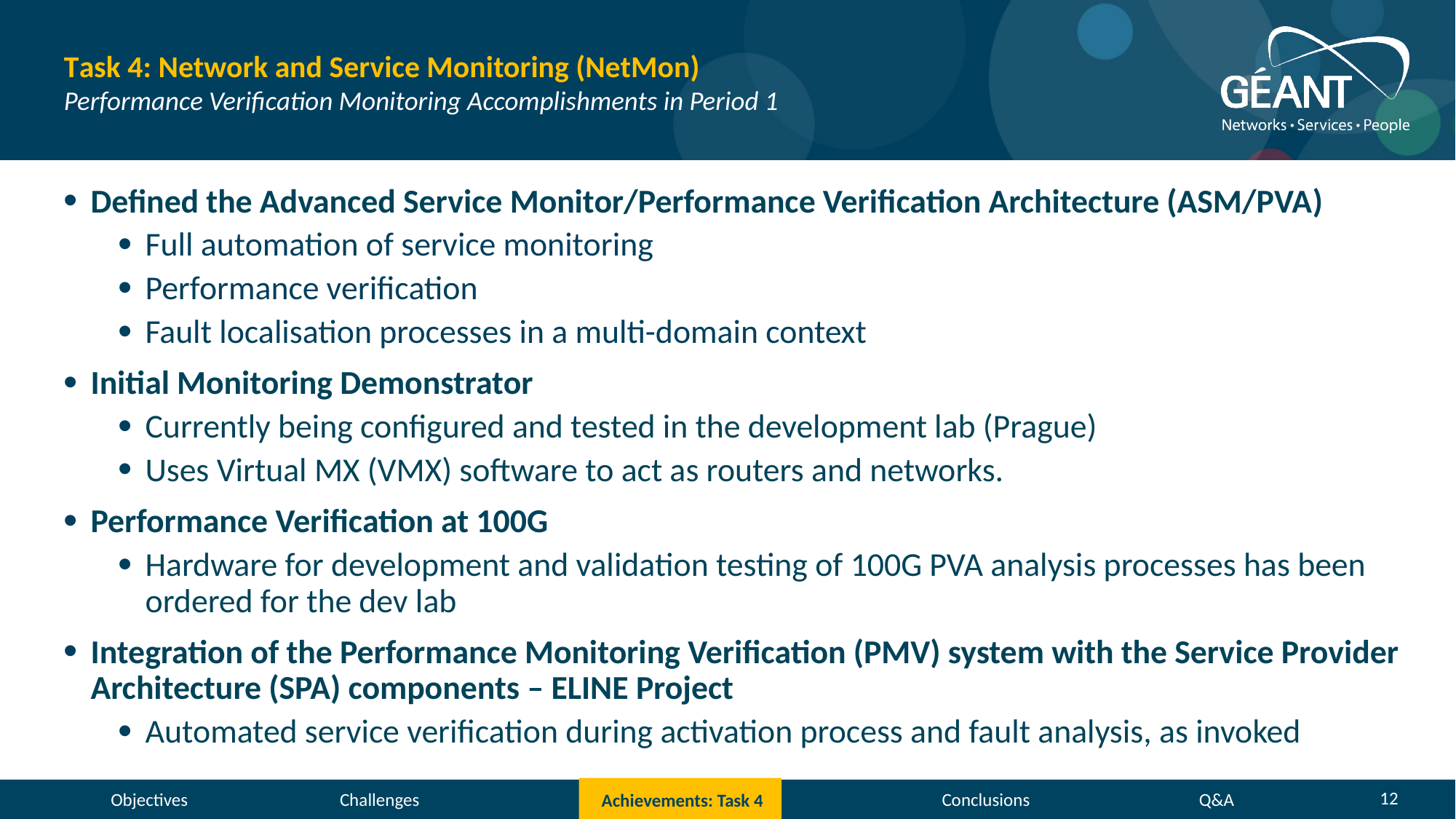

# Task 4: Network and Service Monitoring (NetMon) Performance Verification Monitoring Accomplishments in Period 1
Defined the Advanced Service Monitor/Performance Verification Architecture (ASM/PVA)
Full automation of service monitoring
Performance verification
Fault localisation processes in a multi-domain context
Initial Monitoring Demonstrator
Currently being configured and tested in the development lab (Prague)
Uses Virtual MX (VMX) software to act as routers and networks.
Performance Verification at 100G
Hardware for development and validation testing of 100G PVA analysis processes has been ordered for the dev lab
Integration of the Performance Monitoring Verification (PMV) system with the Service Provider Architecture (SPA) components – ELINE Project
Automated service verification during activation process and fault analysis, as invoked
12